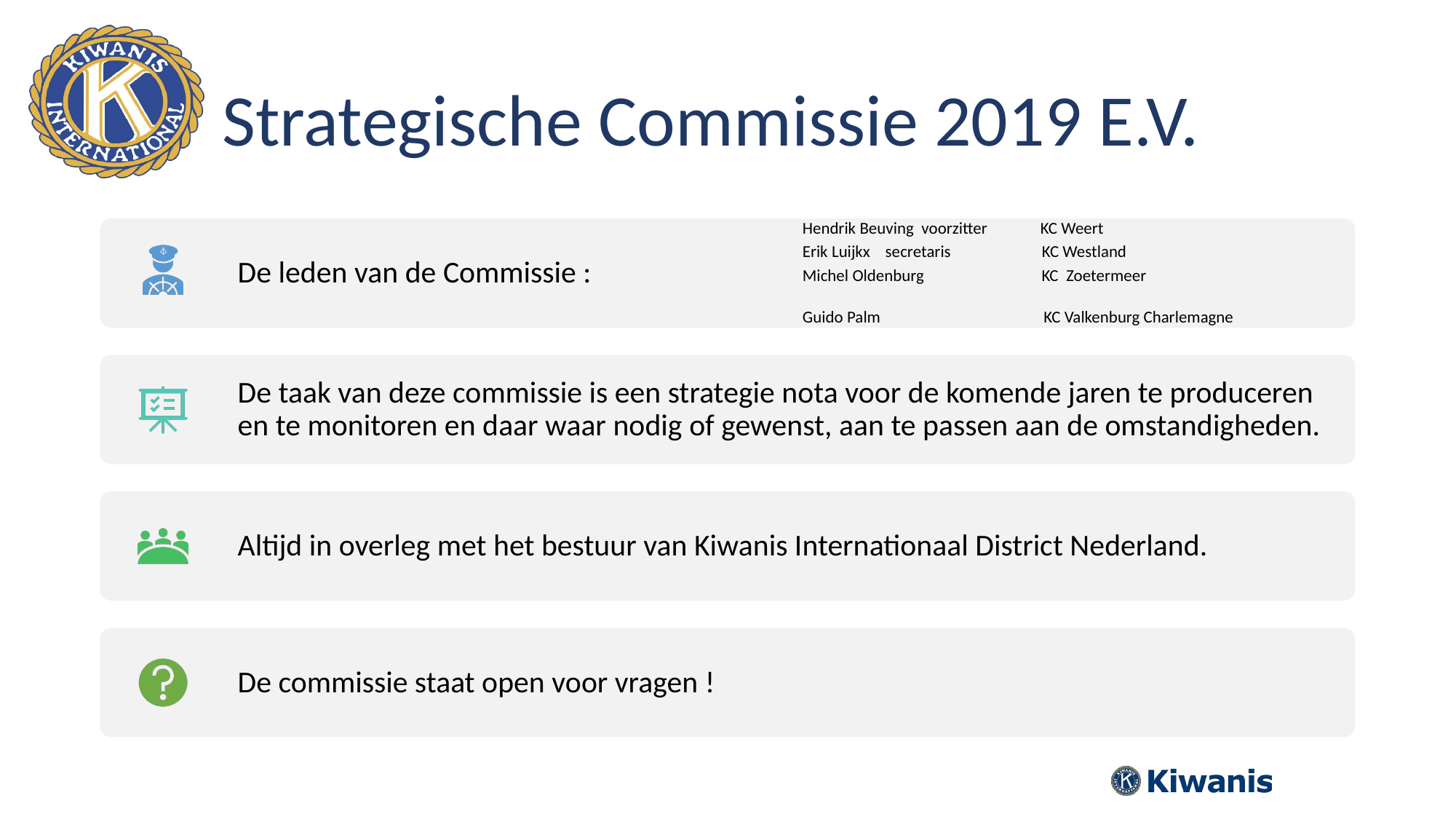

# Strategische Commissie 2019 E.V.
De leden van de Commissie :
Hendrik Beuving  voorzitter              KC Weert
Erik Luijkx    secretaris                        KC Westland
Michel Oldenburg                               KC  Zoetermeer
Guido Palm                                           KC Valkenburg Charlemagne
De taak van deze commissie is een strategie nota voor de komende jaren te produceren en te monitoren en daar waar nodig of gewenst, aan te passen aan de omstandigheden.
Altijd in overleg met het bestuur van Kiwanis Internationaal District Nederland.
De commissie staat open voor vragen !